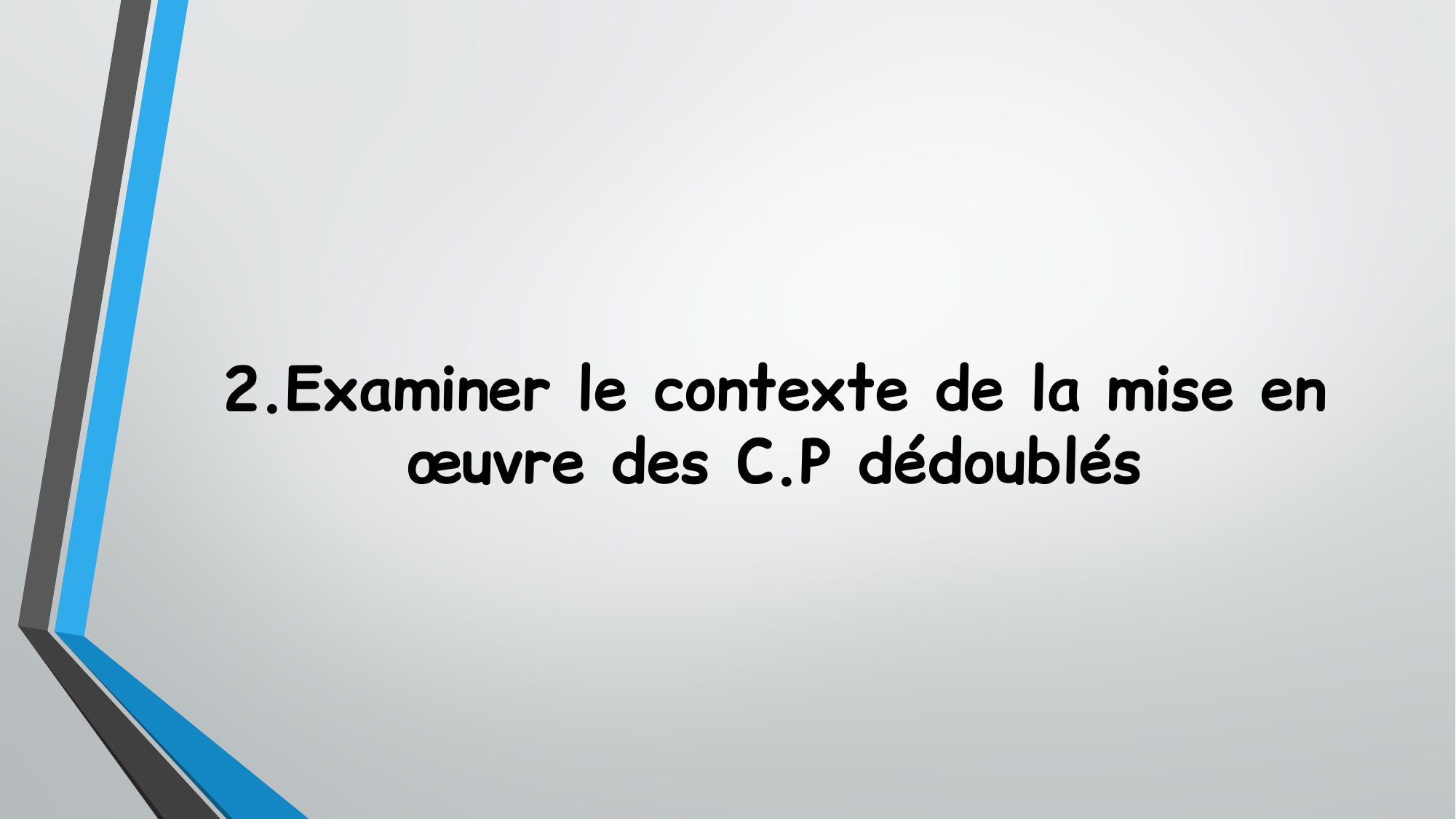

# 2.Examiner le contexte de la mise en œuvre des C.P dédoublés